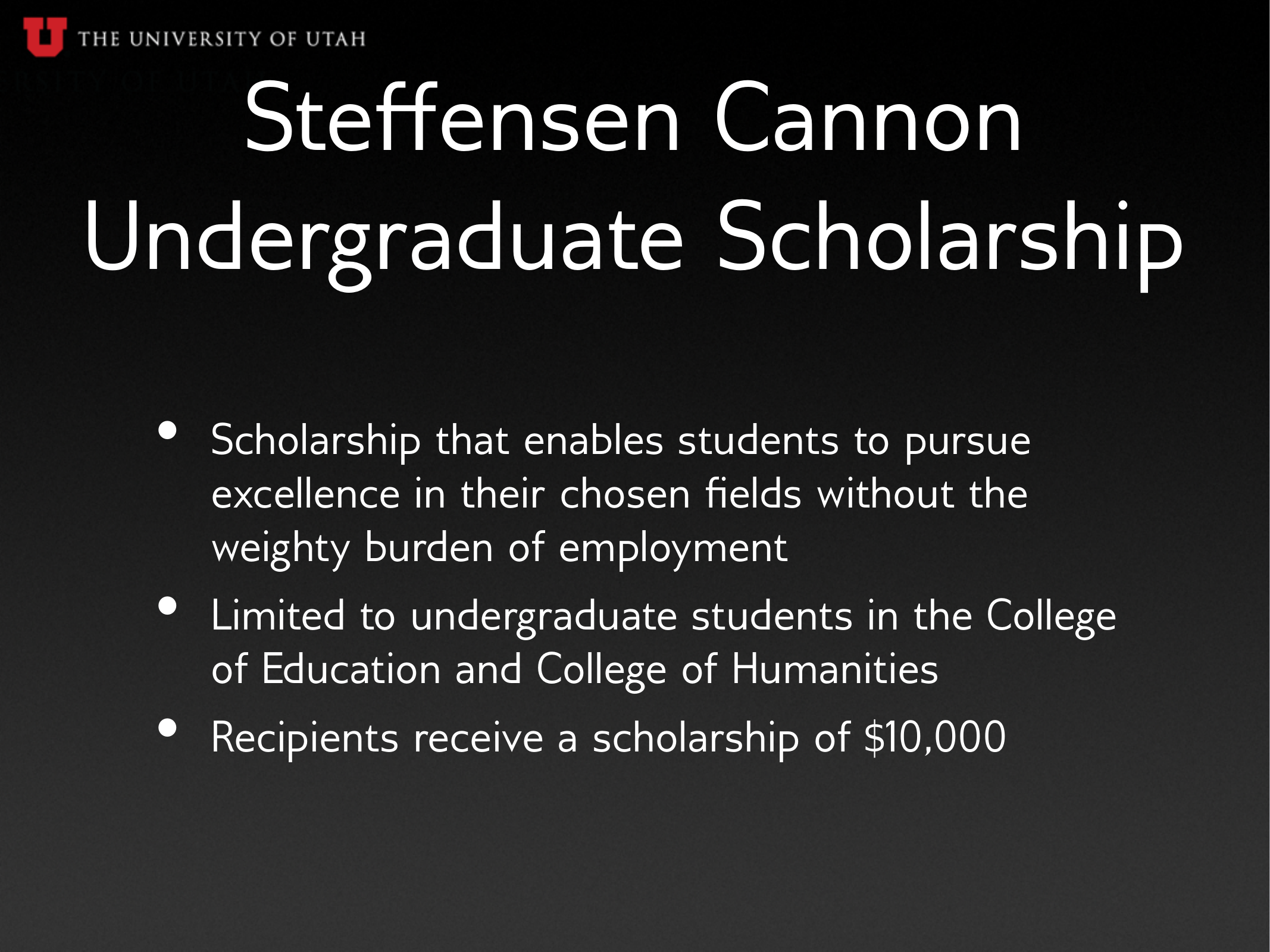

# Steffensen Cannon Undergraduate Scholarship
Scholarship that enables students to pursue excellence in their chosen fields without the weighty burden of employment
Limited to undergraduate students in the College of Education and College of Humanities
Recipients receive a scholarship of $10,000